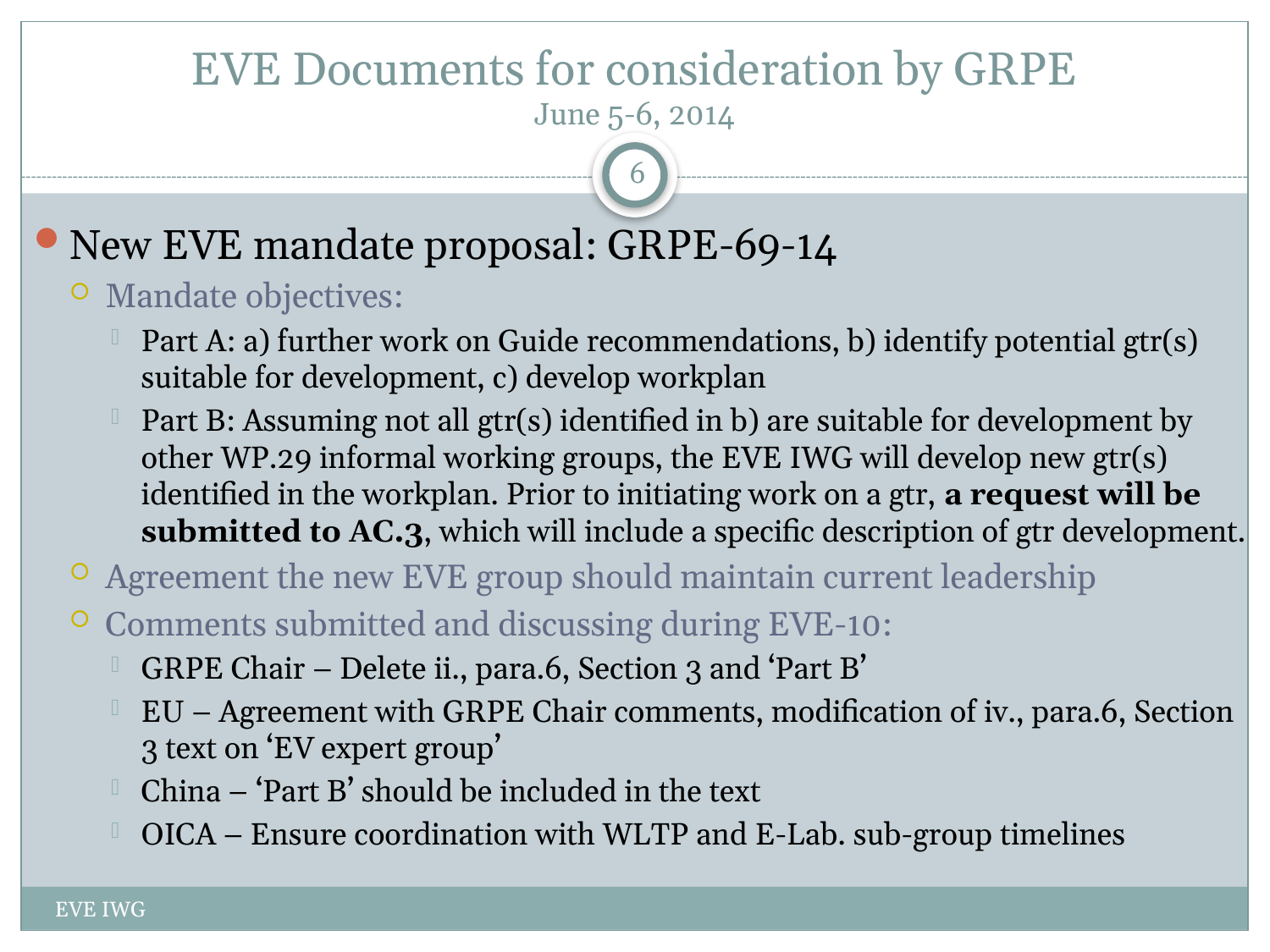

# EVE Documents for consideration by GRPE June 5-6, 2014
6
New EVE mandate proposal: GRPE-69-14
Mandate objectives:
Part A: a) further work on Guide recommendations, b) identify potential gtr(s) suitable for development, c) develop workplan
Part B: Assuming not all gtr(s) identified in b) are suitable for development by other WP.29 informal working groups, the EVE IWG will develop new gtr(s) identified in the workplan. Prior to initiating work on a gtr, a request will be submitted to AC.3, which will include a specific description of gtr development.
Agreement the new EVE group should maintain current leadership
Comments submitted and discussing during EVE-10:
GRPE Chair – Delete ii., para.6, Section 3 and ‘Part B’
EU – Agreement with GRPE Chair comments, modification of iv., para.6, Section 3 text on ‘EV expert group’
China – ‘Part B’ should be included in the text
OICA – Ensure coordination with WLTP and E-Lab. sub-group timelines
EVE IWG